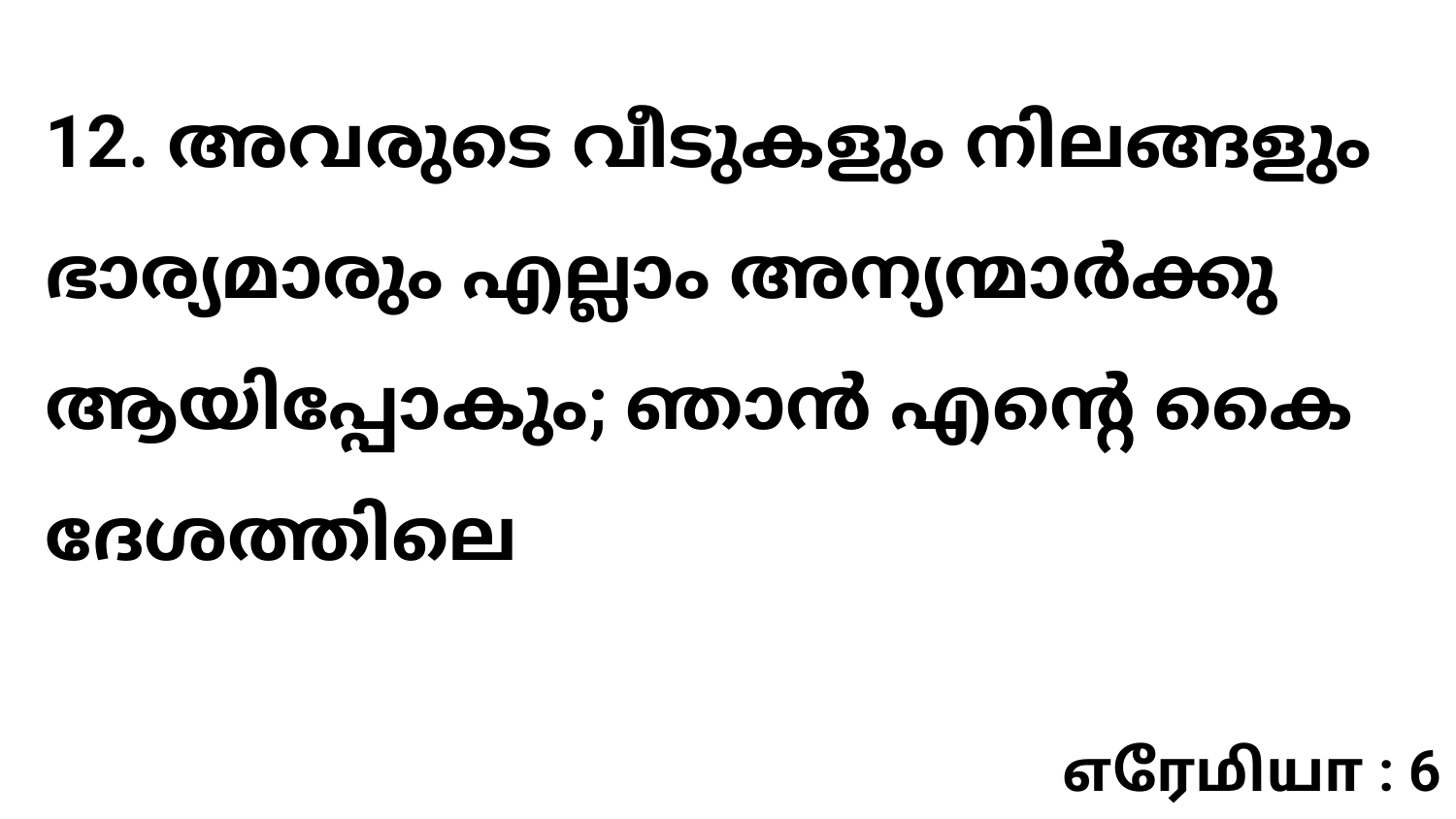

12. അവരുടെ വീടുകളും നിലങ്ങളും ഭാര്യമാരും എല്ലാം അന്യന്മാർക്കു ആയിപ്പോകും; ഞാൻ എന്റെ കൈ ദേശത്തിലെ
எரேமியா : 6